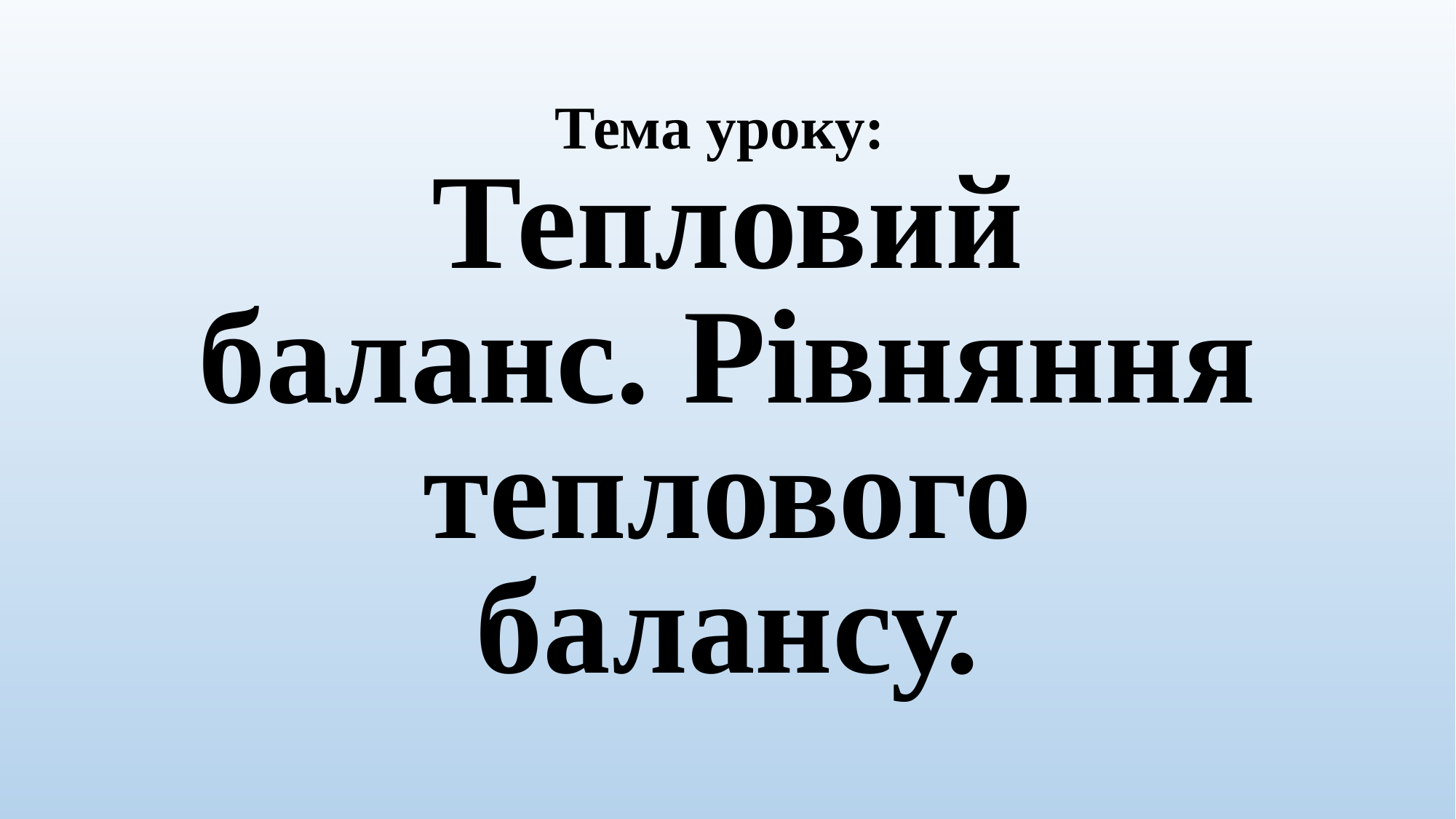

# Тема уроку: Тепловий баланс. Рівняння теплового балансу.